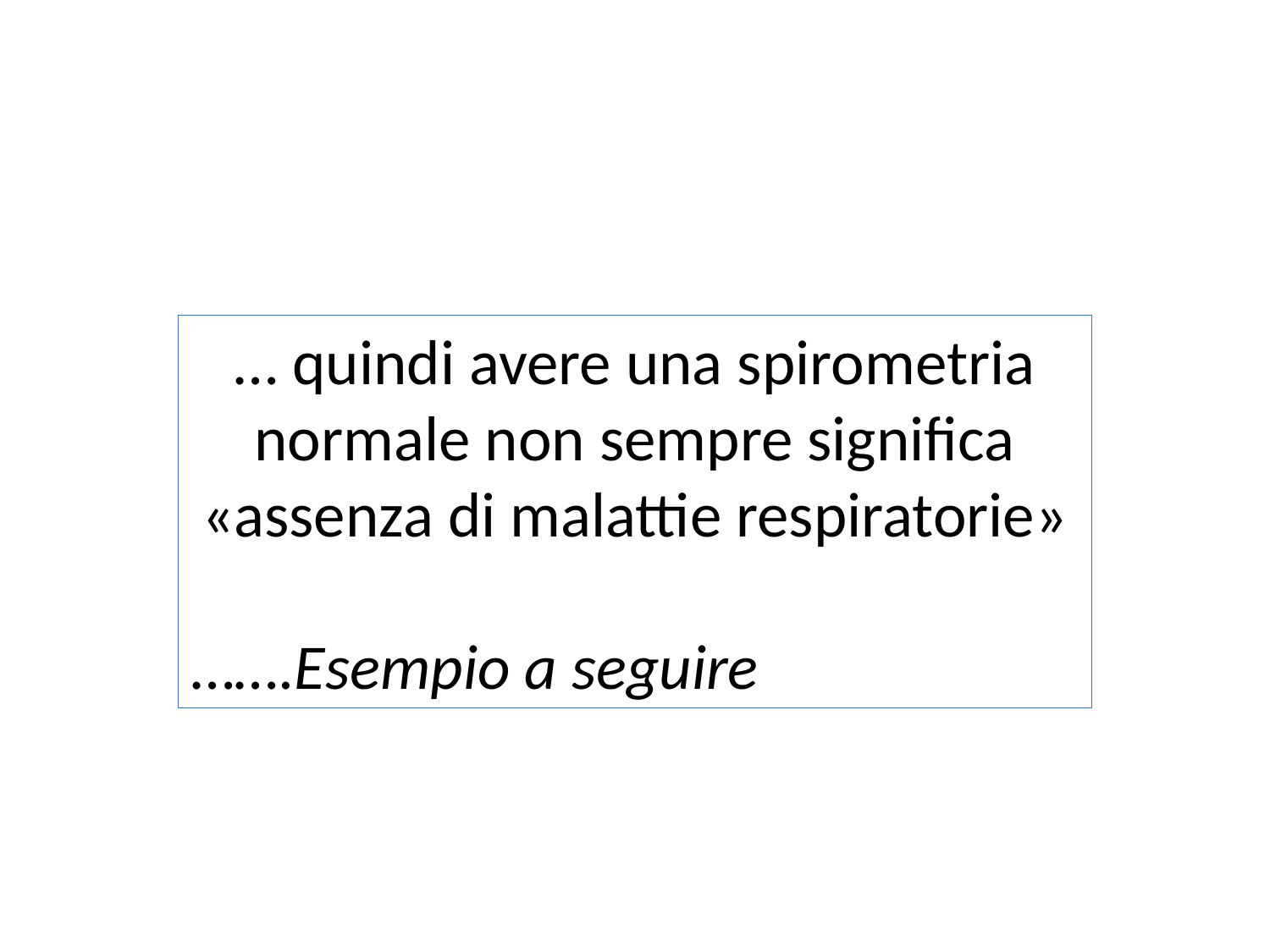

… quindi avere una spirometria normale non sempre significa «assenza di malattie respiratorie»

…….Esempio a seguire